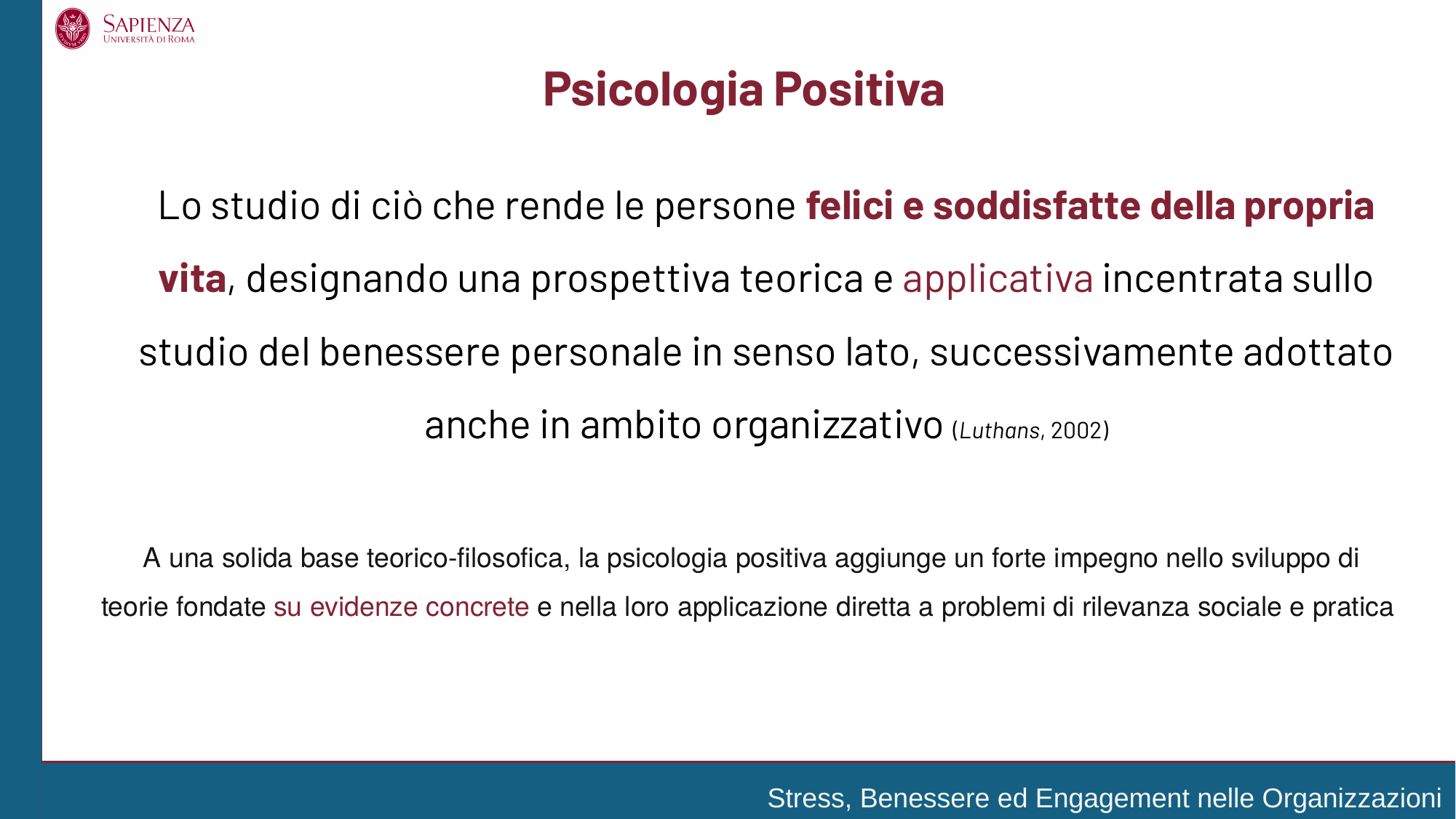

Psicologia Positiva
Lo studio di ciò che rende le persone felici e soddisfatte della propria vita, designando una prospettiva teorica e applicativa incentrata sullo studio del benessere personale in senso lato, successivamente adottato anche in ambito organizzativo (Luthans, 2002)

A una solida base teorico-filosofica, la psicologia positiva aggiunge un forte impegno nello sviluppo di
teorie fondate su evidenze concrete e nella loro applicazione diretta a problemi di rilevanza sociale e pratica